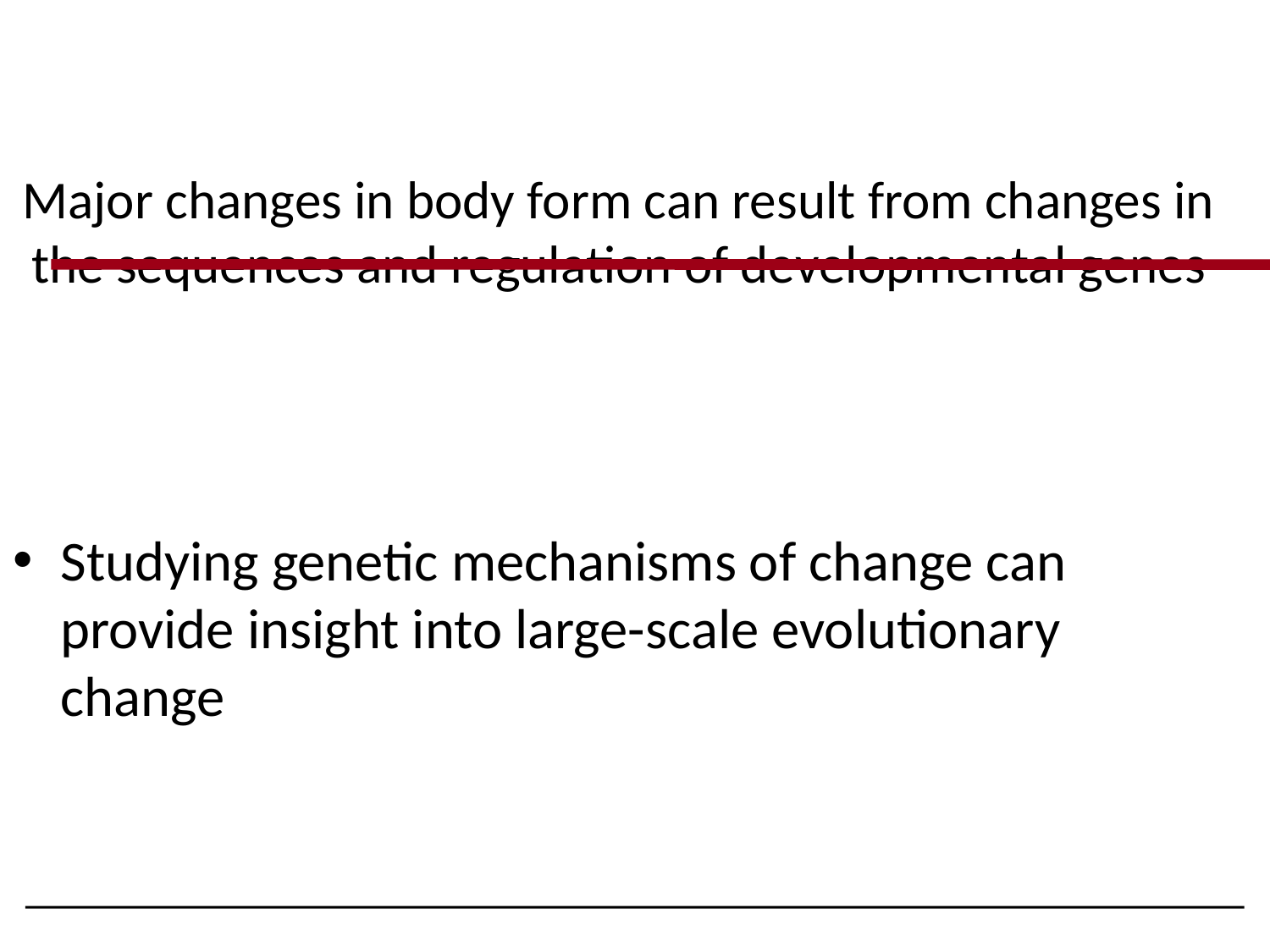

Major changes in body form can result from changes in the sequences and regulation of developmental genes

Studying genetic mechanisms of change can provide insight into large-scale evolutionary change